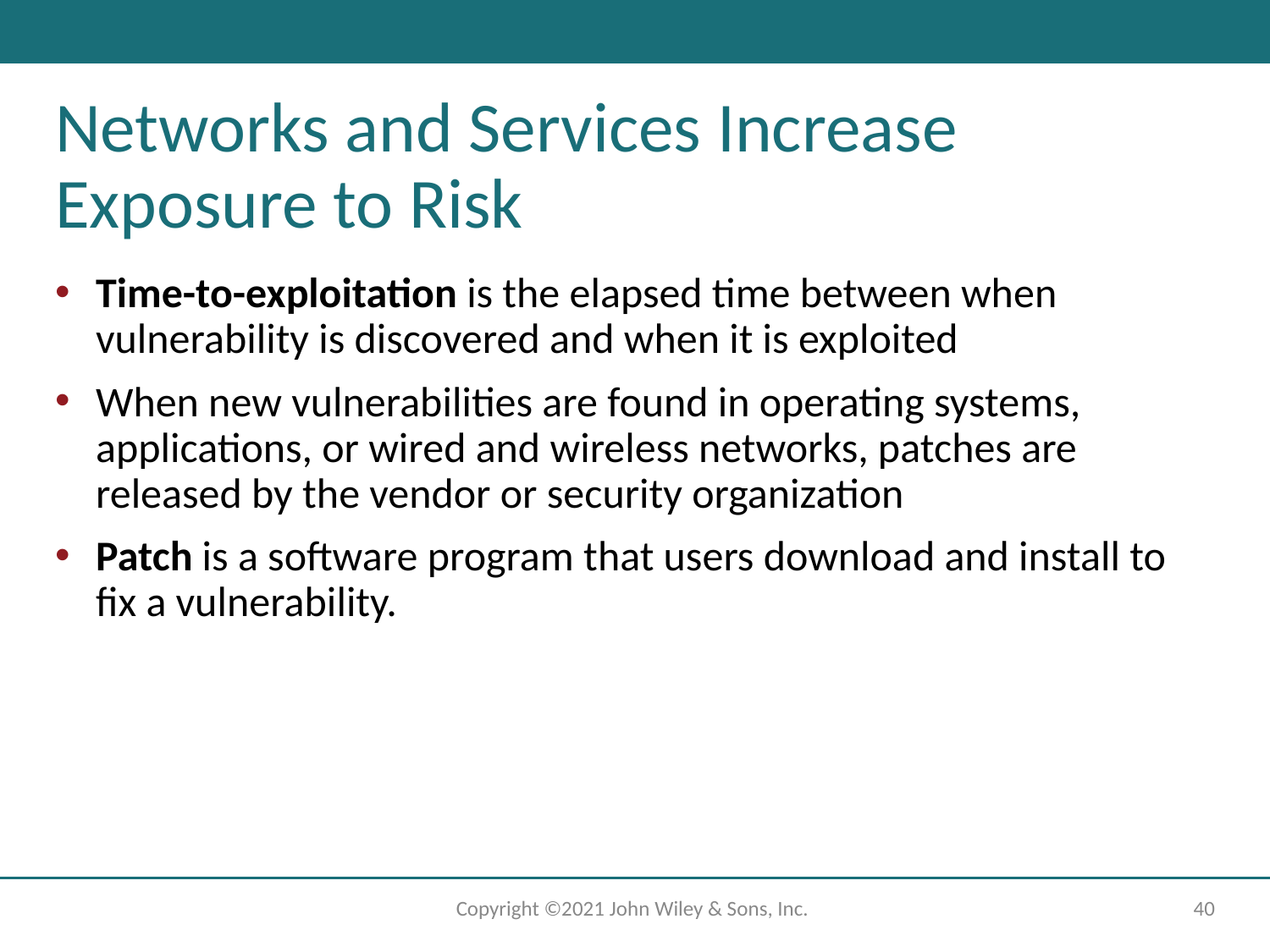

# Networks and Services Increase Exposure to Risk
Time-to-exploitation is the elapsed time between when vulnerability is discovered and when it is exploited
When new vulnerabilities are found in operating systems, applications, or wired and wireless networks, patches are released by the vendor or security organization
Patch is a software program that users download and install to fix a vulnerability.

Copyright ©2021 John Wiley & Sons, Inc.
40